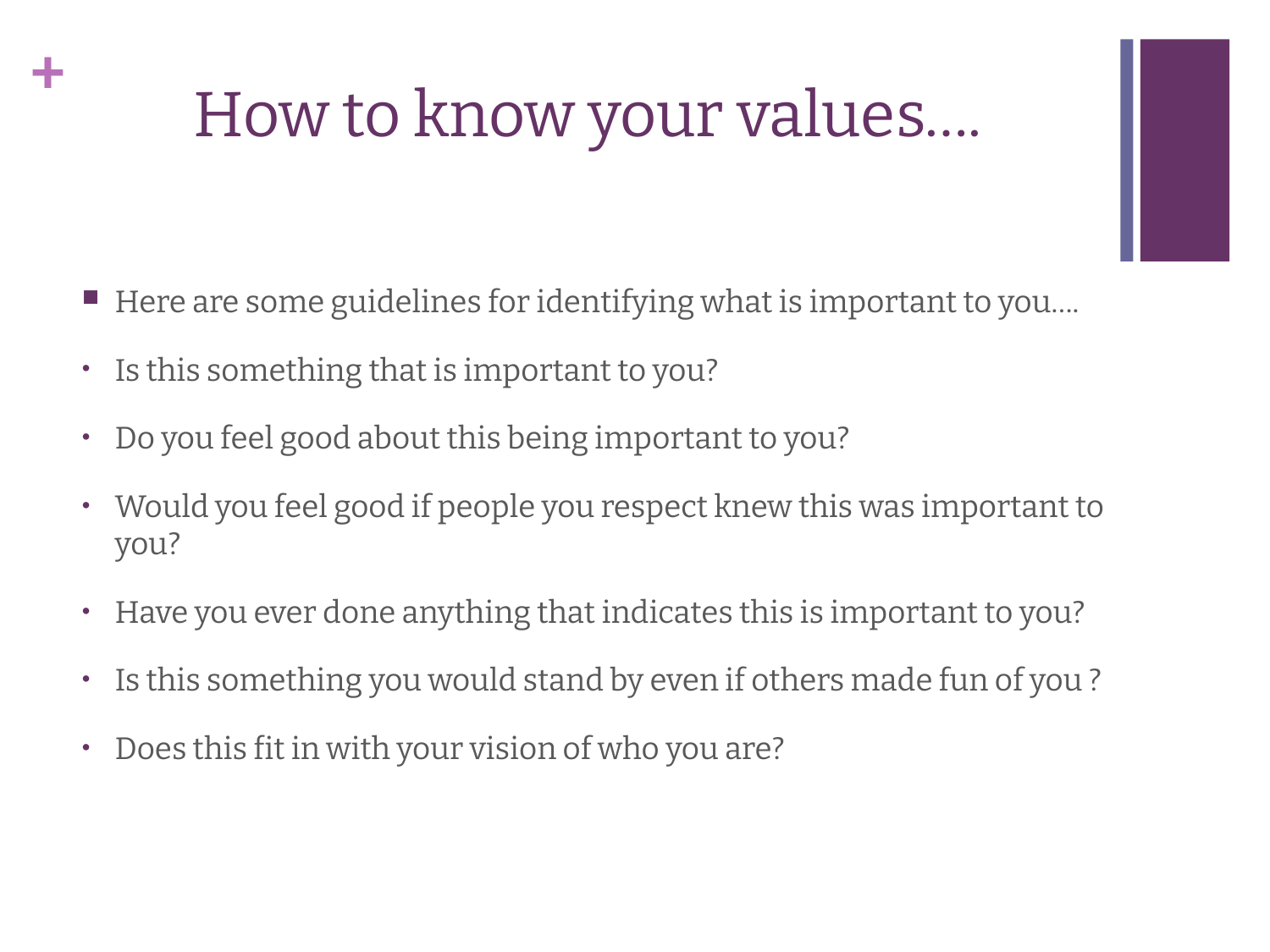

# How to know your values….
Here are some guidelines for identifying what is important to you….
Is this something that is important to you?
Do you feel good about this being important to you?
Would you feel good if people you respect knew this was important to you?
Have you ever done anything that indicates this is important to you?
Is this something you would stand by even if others made fun of you ?
Does this fit in with your vision of who you are?